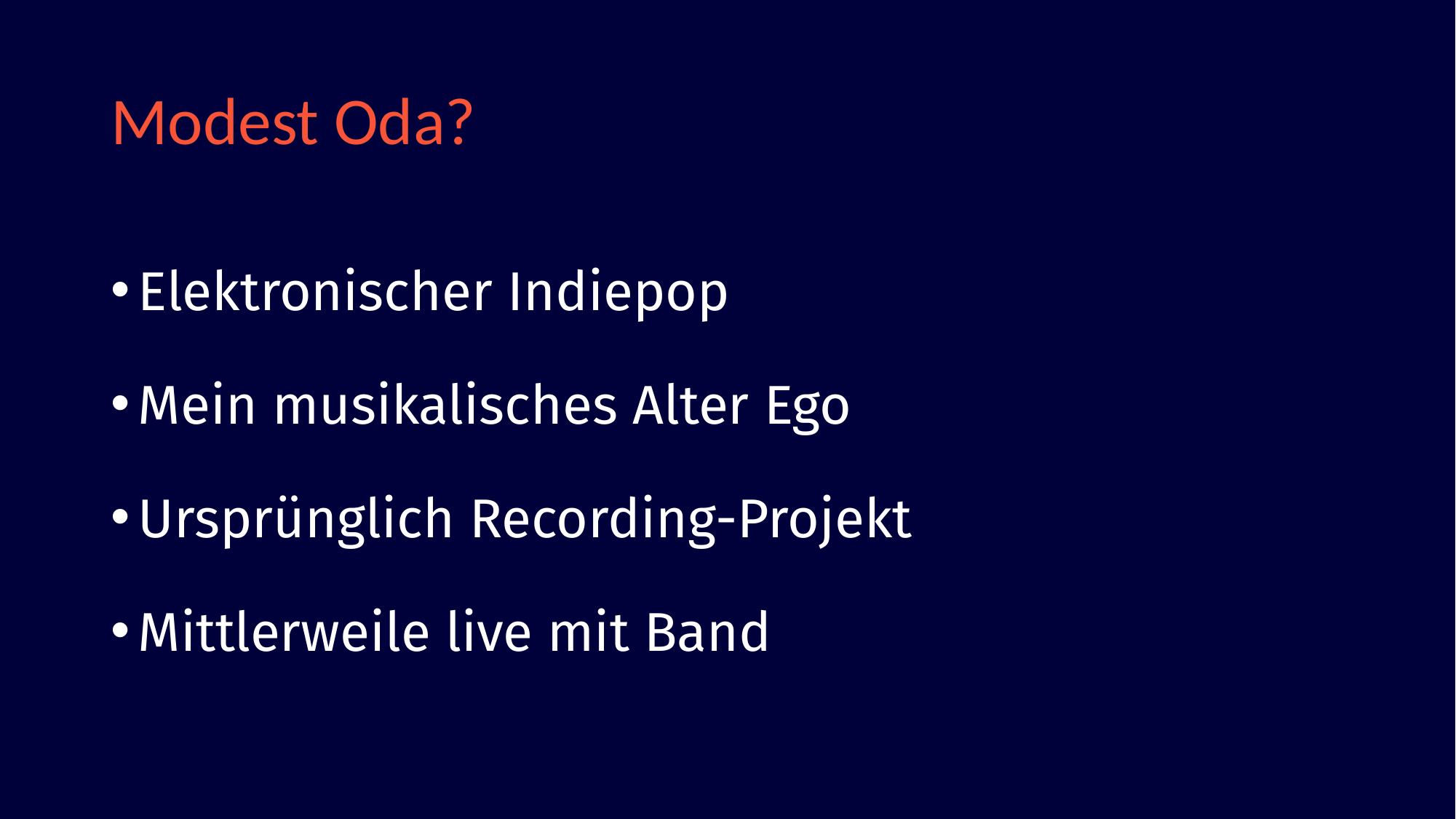

# Modest Oda?
Elektronischer Indiepop
Mein musikalisches Alter Ego
Ursprünglich Recording-Projekt
Mittlerweile live mit Band